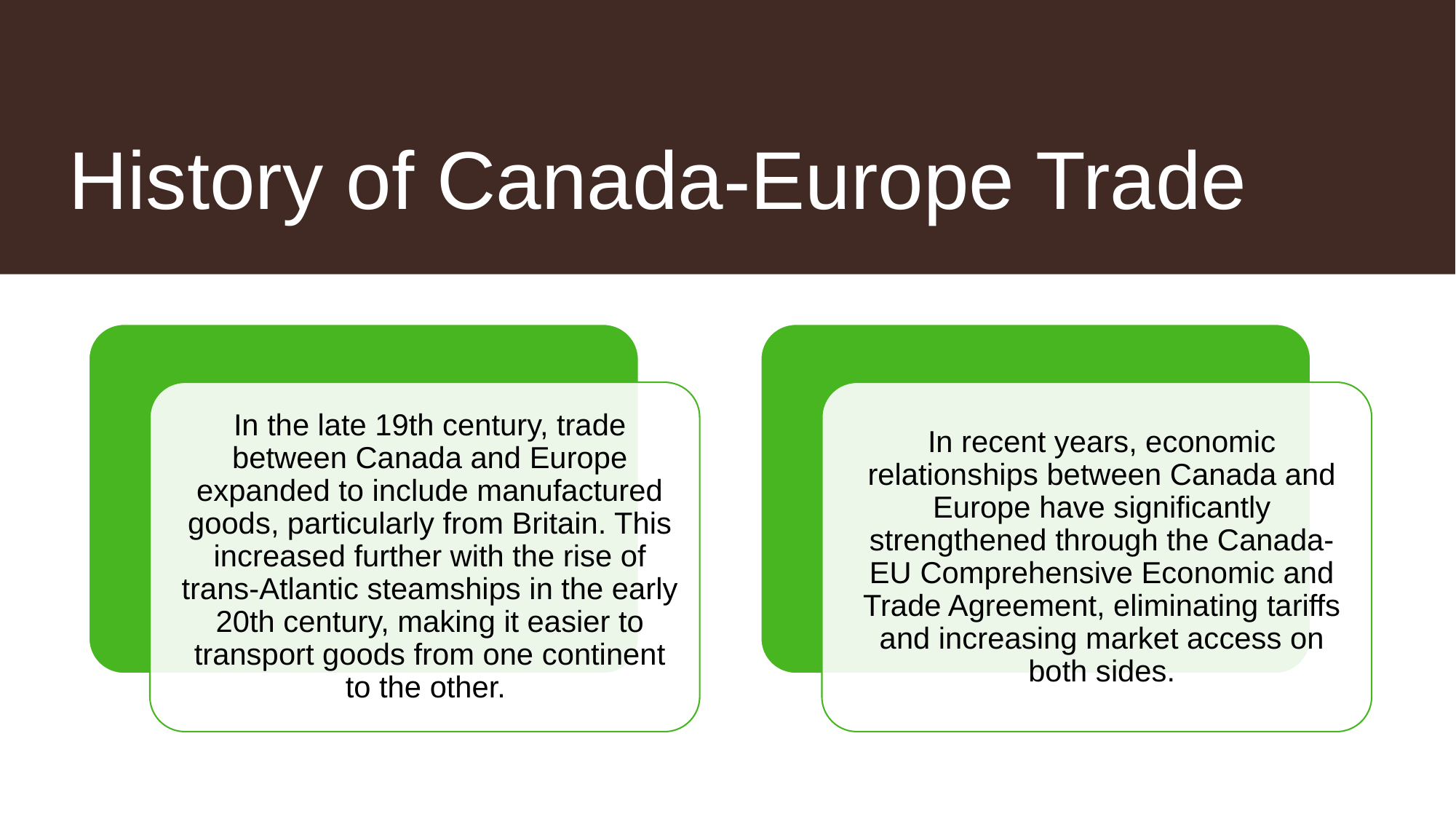

# History of Canada-Europe Trade
In the late 19th century, trade between Canada and Europe expanded to include manufactured goods, particularly from Britain. This increased further with the rise of trans-Atlantic steamships in the early 20th century, making it easier to transport goods from one continent to the other.
In recent years, economic relationships between Canada and Europe have significantly strengthened through the Canada-EU Comprehensive Economic and Trade Agreement, eliminating tariffs and increasing market access on both sides.